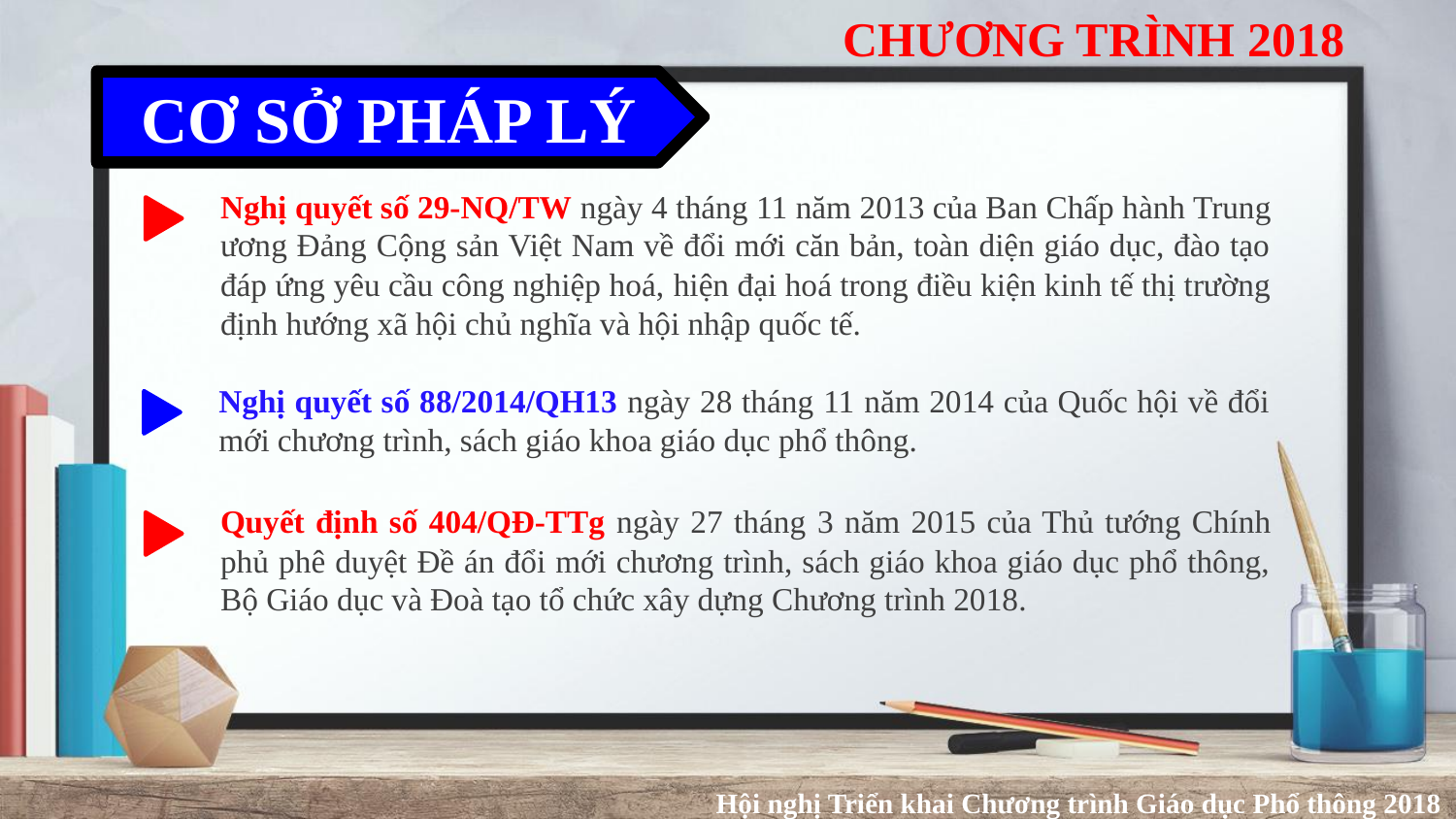

CHƯƠNG TRÌNH 2018
CƠ SỞ PHÁP LÝ
Nghị quyết số 29-NQ/TW ngày 4 tháng 11 năm 2013 của Ban Chấp hành Trung ương Đảng Cộng sản Việt Nam về đổi mới căn bản, toàn diện giáo dục, đào tạo đáp ứng yêu cầu công nghiệp hoá, hiện đại hoá trong điều kiện kinh tế thị trường định hướng xã hội chủ nghĩa và hội nhập quốc tế.

Nghị quyết số 88/2014/QH13 ngày 28 tháng 11 năm 2014 của Quốc hội về đổi mới chương trình, sách giáo khoa giáo dục phổ thông.

Quyết định số 404/QĐ-TTg ngày 27 tháng 3 năm 2015 của Thủ tướng Chính phủ phê duyệt Đề án đổi mới chương trình, sách giáo khoa giáo dục phổ thông, Bộ Giáo dục và Đoà tạo tổ chức xây dựng Chương trình 2018.

Hội nghị Triển khai Chương trình Giáo dục Phổ thông 2018